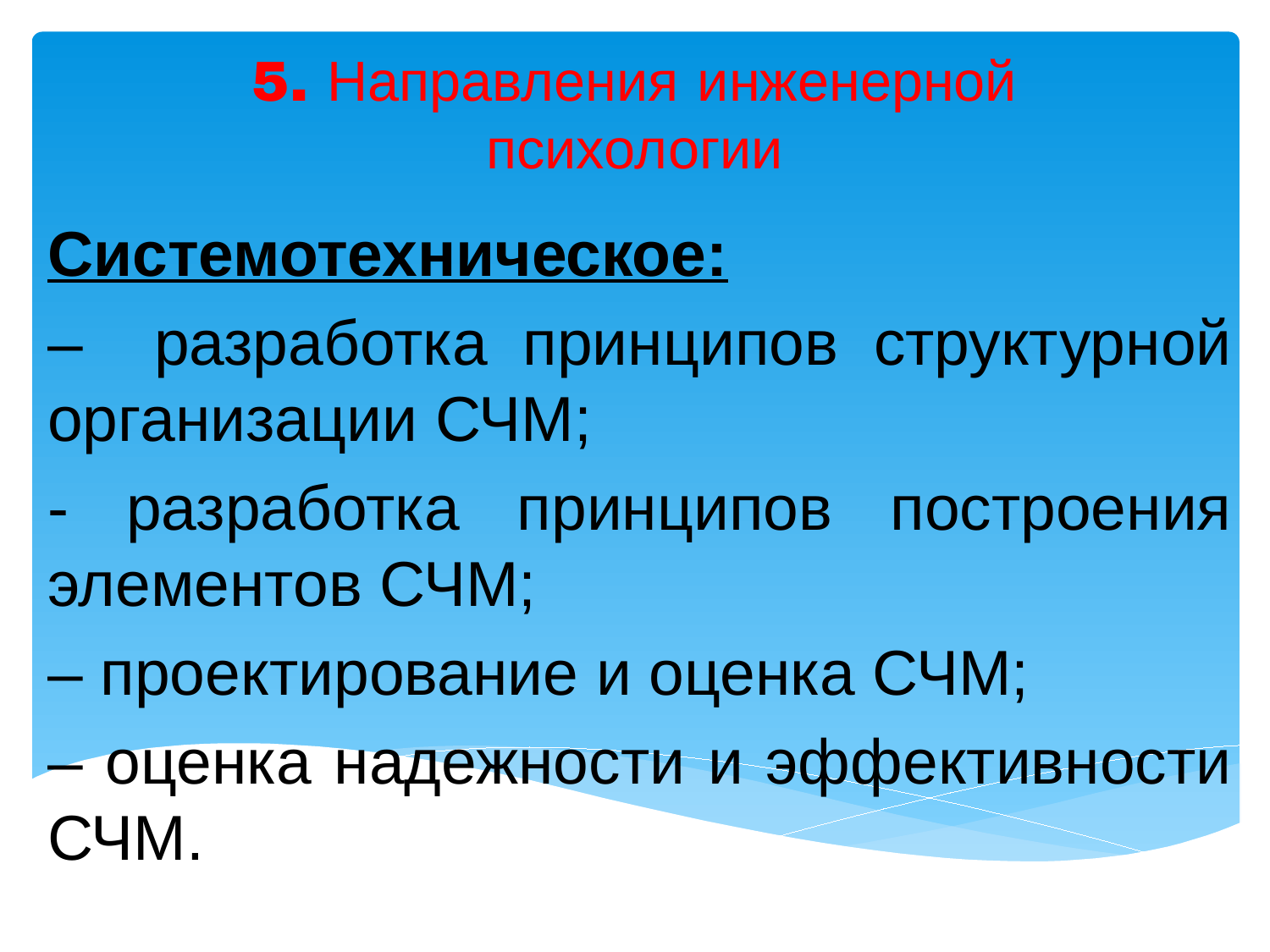

# 5. Направления инженерной психологии
Системотехническое:
–  разработка принципов структурной организации СЧМ;
- разработка принципов построения элементов СЧМ;
– проектирование и оценка СЧМ;
– оценка надежности и эффективности СЧМ.